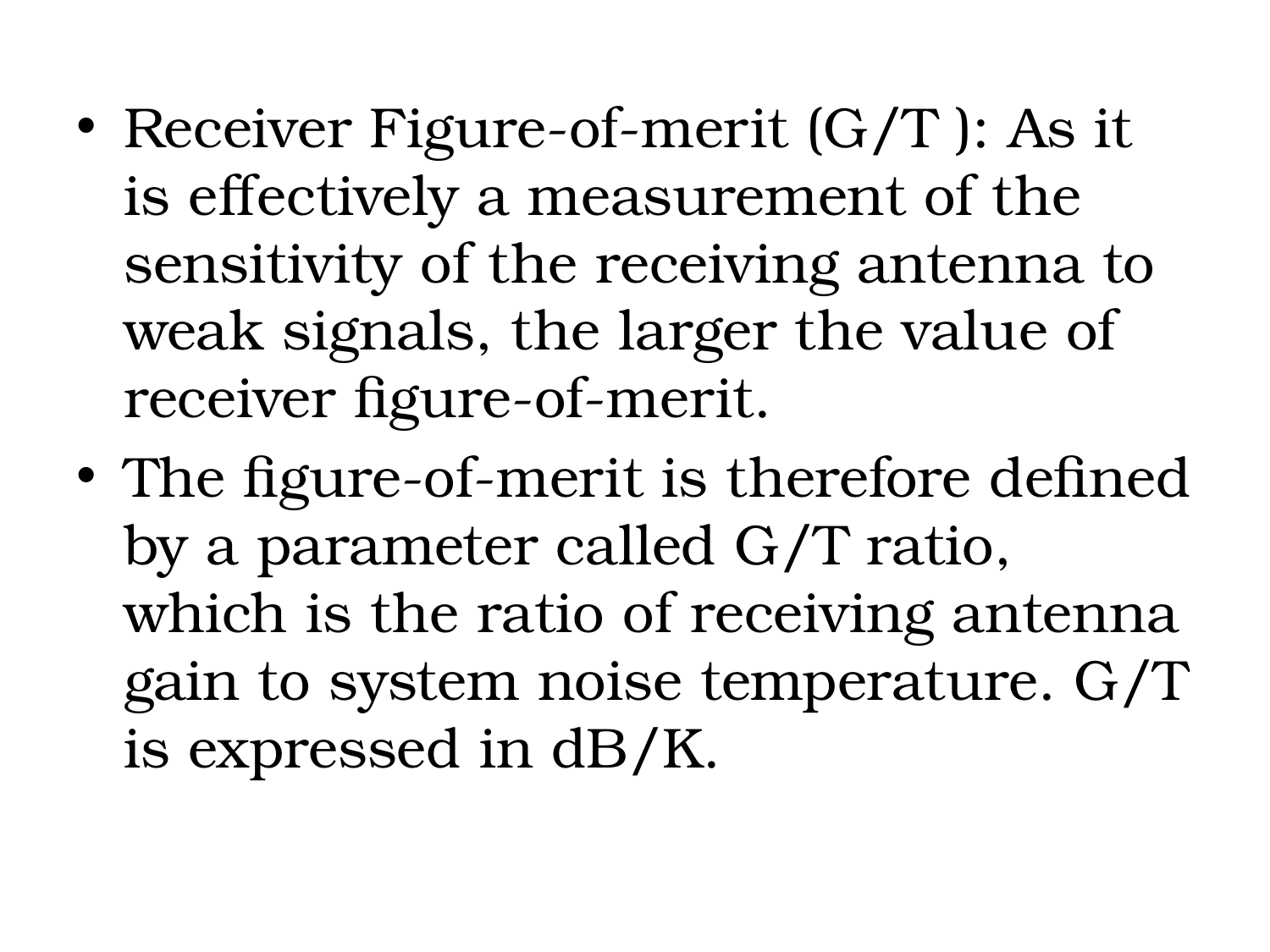

Receiver Figure-of-merit (G/T ): As it is effectively a measurement of the  sensitivity of the receiving antenna to weak signals, the larger the value of receiver figure-of-merit.
The figure-of-merit is therefore defined by a parameter called G/T ratio, which is the ratio of receiving antenna gain to system noise temperature. G/T is expressed in dB/K.